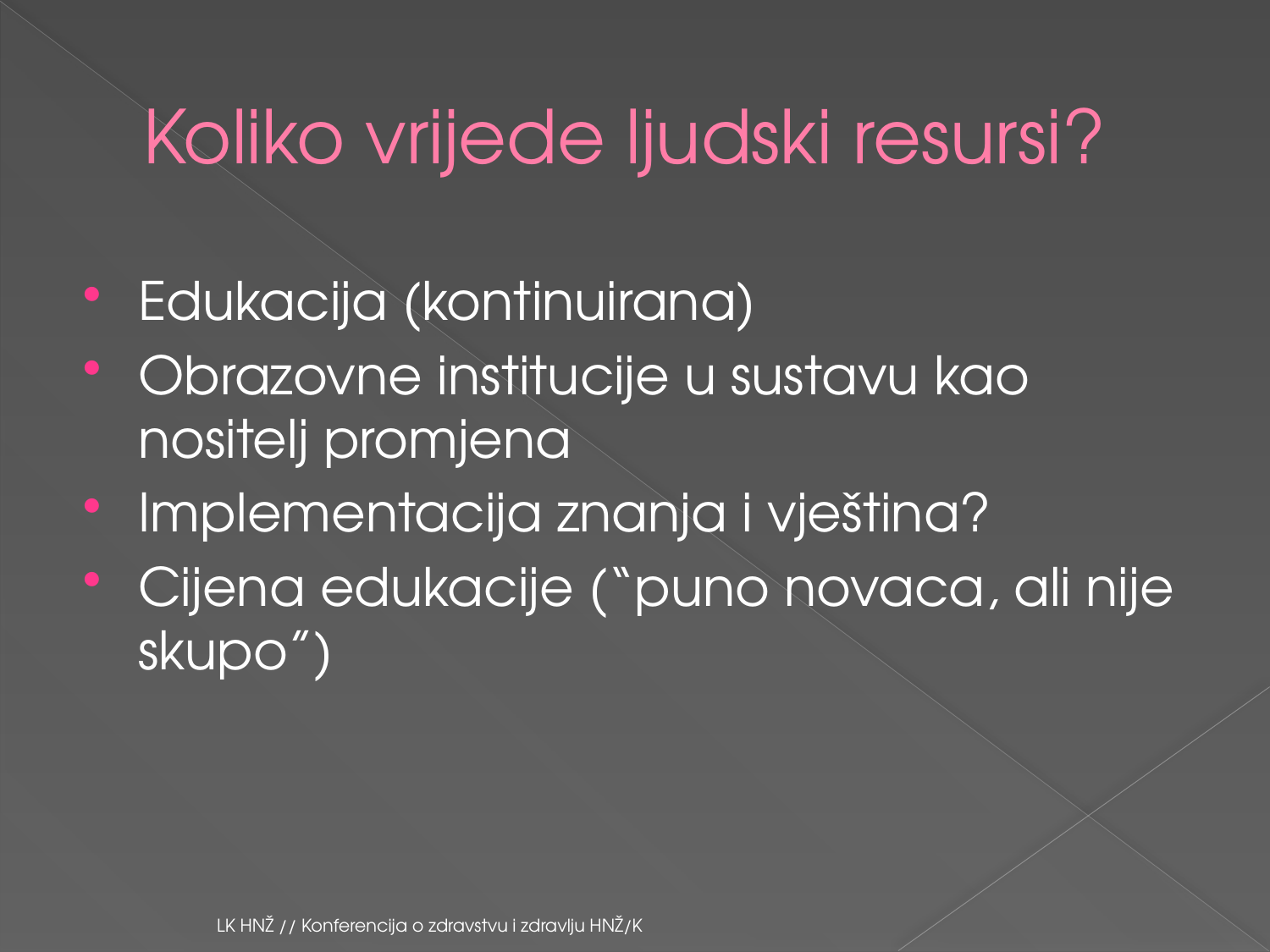

# Koliko vrijede ljudski resursi?
Edukacija (kontinuirana)
Obrazovne institucije u sustavu kao nositelj promjena
Implementacija znanja i vještina?
Cijena edukacije (“puno novaca, ali nije skupo”)
LK HNŽ // Konferencija o zdravstvu i zdravlju HNŽ/K